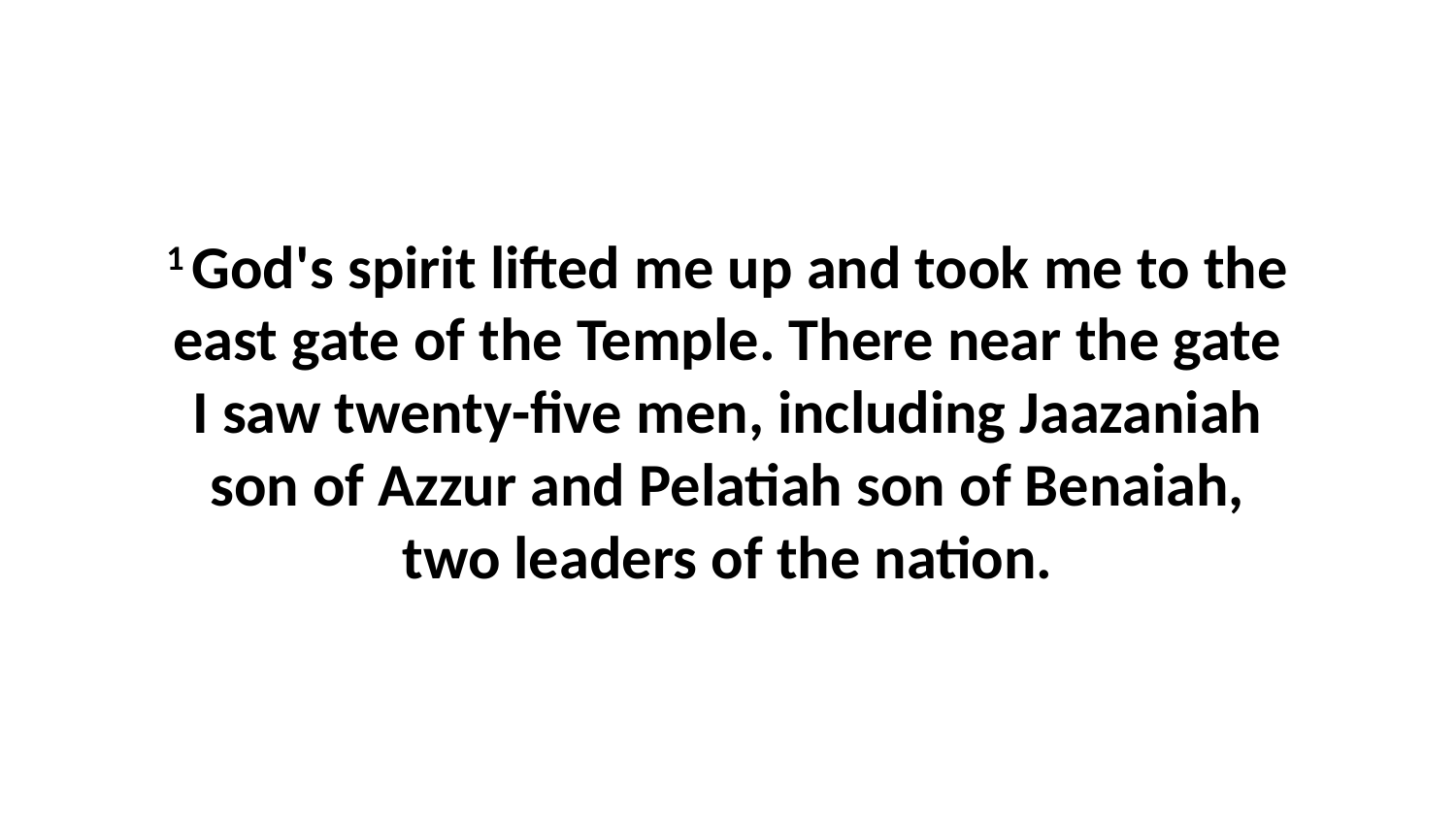

1 God's spirit lifted me up and took me to the east gate of the Temple. There near the gate I saw twenty-five men, including Jaazaniah son of Azzur and Pelatiah son of Benaiah, two leaders of the nation.